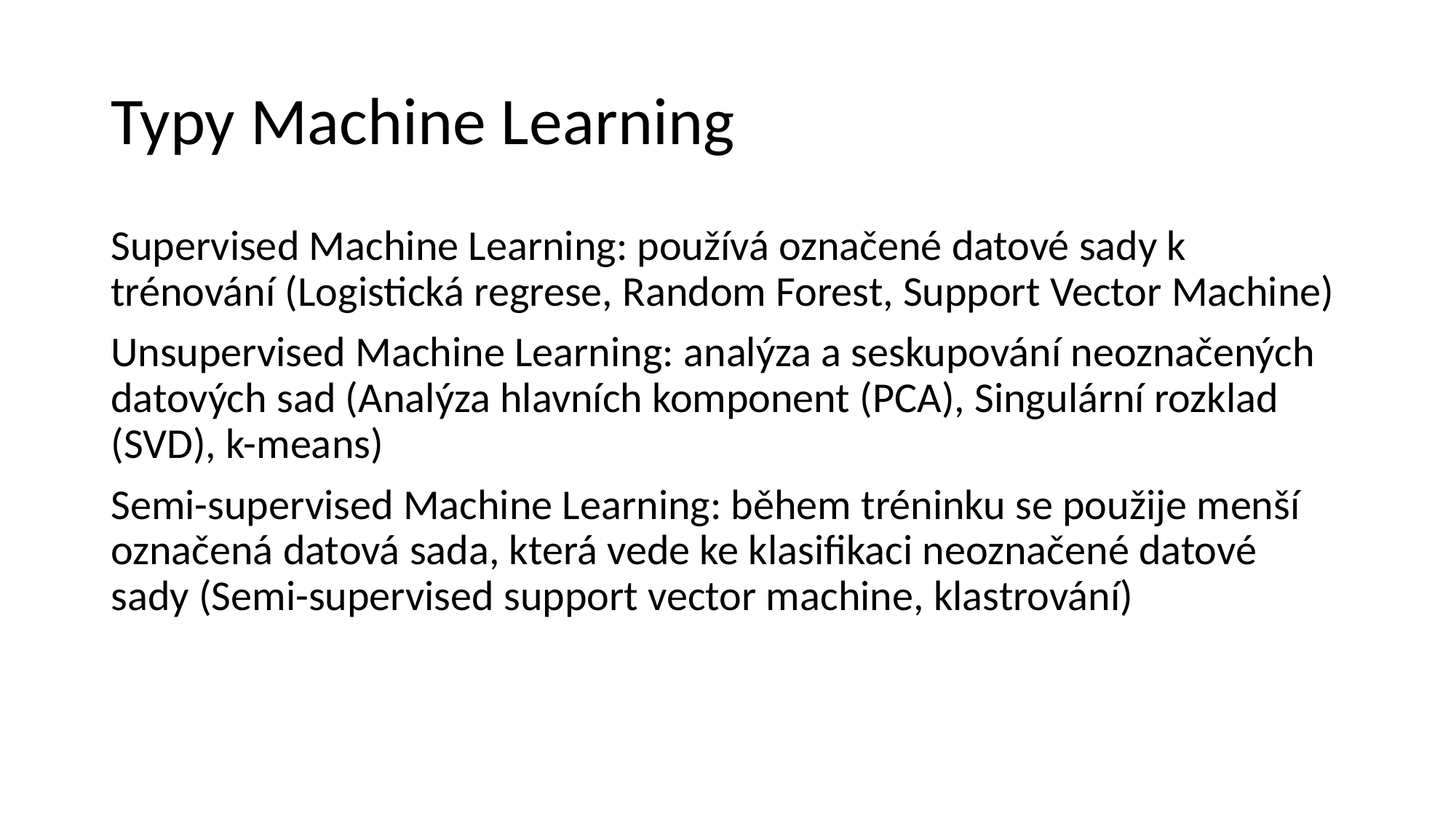

# Typy Machine Learning
Supervised Machine Learning: používá označené datové sady k trénování (Logistická regrese, Random Forest, Support Vector Machine)
Unsupervised Machine Learning: analýza a seskupování neoznačených datových sad (Analýza hlavních komponent (PCA), Singulární rozklad (SVD), k-means)
Semi-supervised Machine Learning: během tréninku se použije menší označená datová sada, která vede ke klasifikaci neoznačené datové sady (Semi-supervised support vector machine, klastrování)